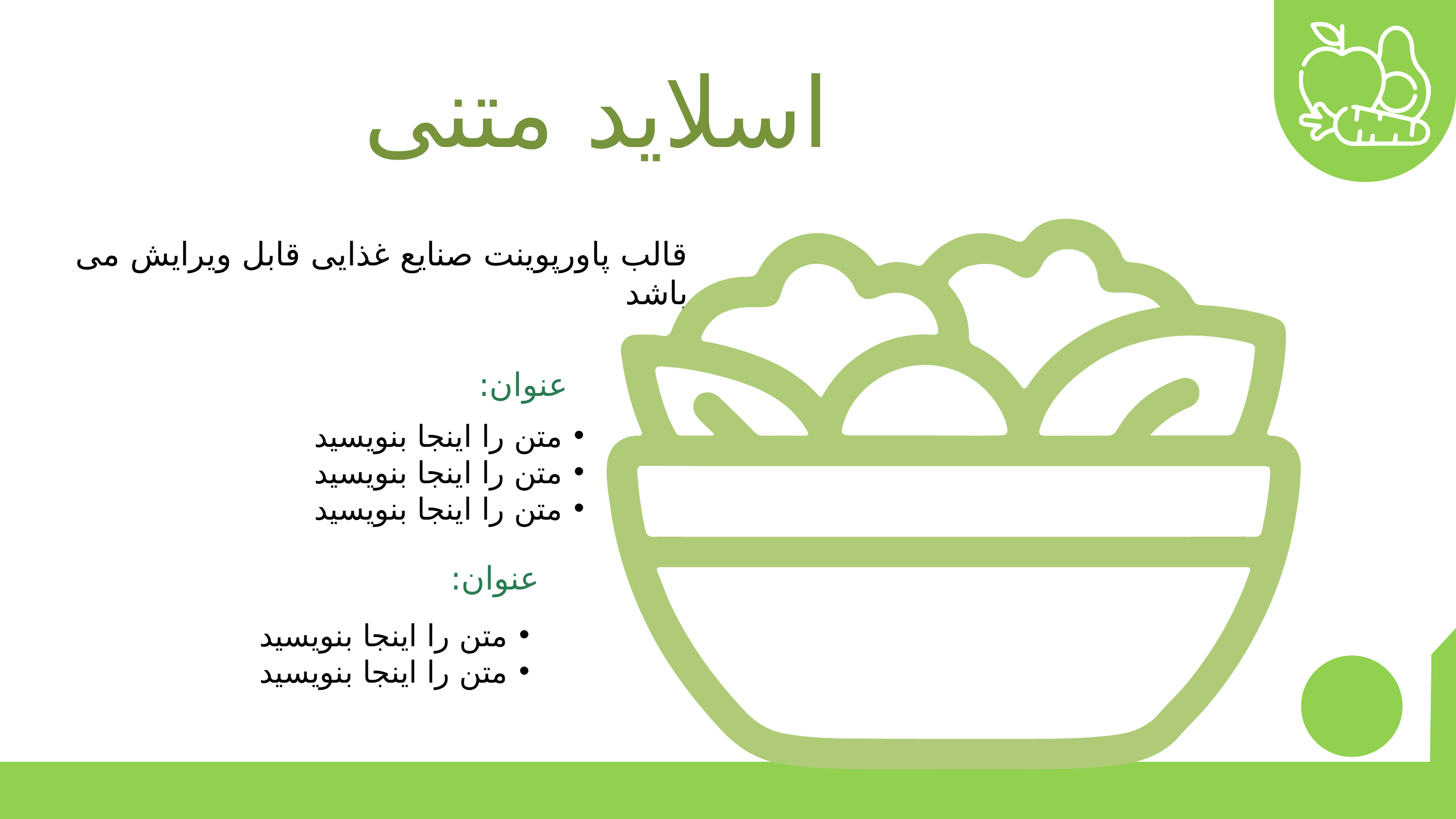

اسلاید متنی

قالب پاورپوینت صنایع غذایی قابل ویرایش می باشد
عنوان:
متن را اینجا بنویسید
متن را اینجا بنویسید
متن را اینجا بنویسید
عنوان:
متن را اینجا بنویسید
متن را اینجا بنویسید

slidesppt.net